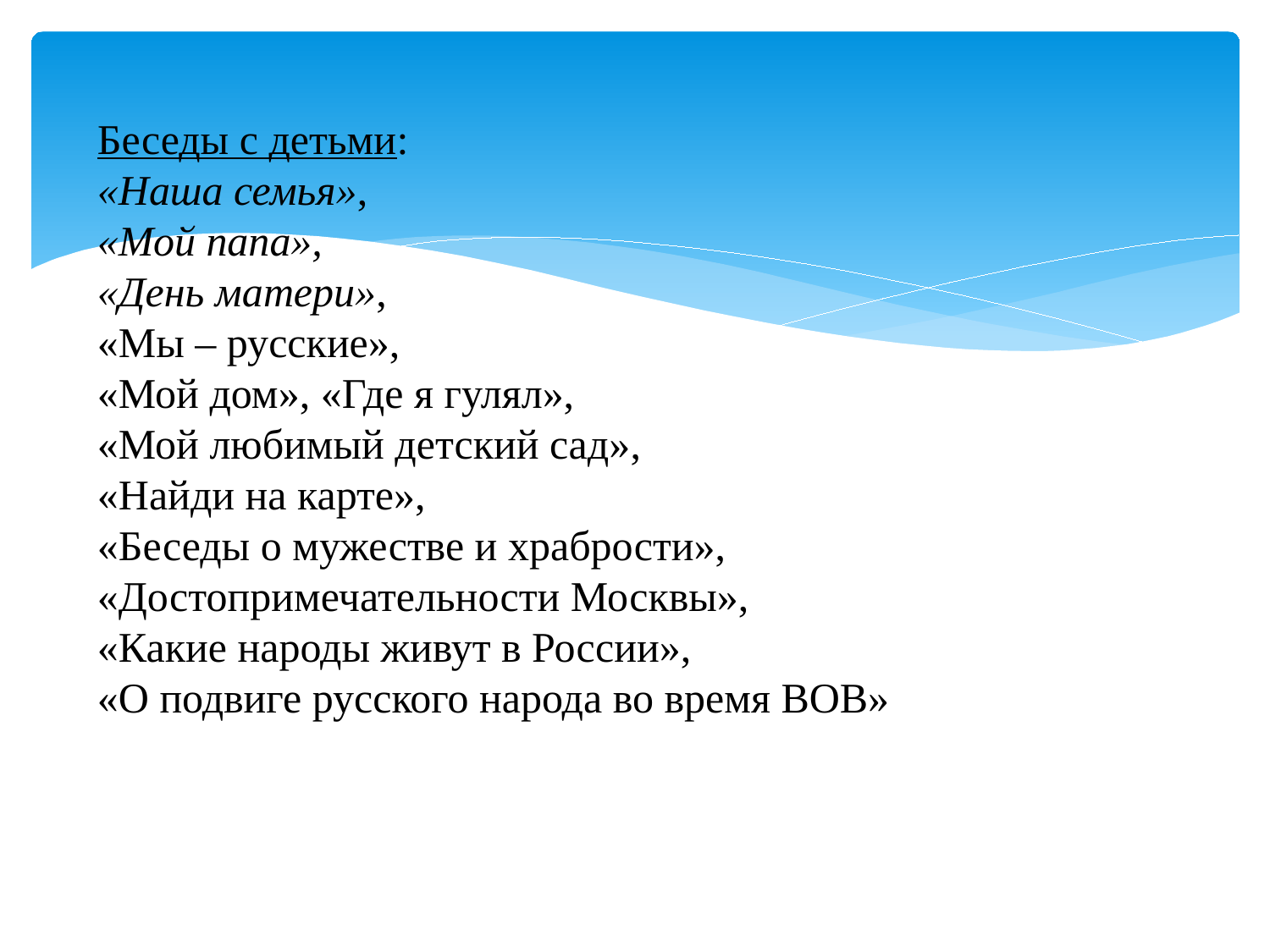

Беседы с детьми:
«Наша семья»,
«Мой папа»,
«День матери»,
«Мы – русские»,
«Мой дом», «Где я гулял»,
«Мой любимый детский сад»,
«Найди на карте»,
«Беседы о мужестве и храбрости»,
«Достопримечательности Москвы»,
«Какие народы живут в России»,
«О подвиге русского народа во время ВОВ»